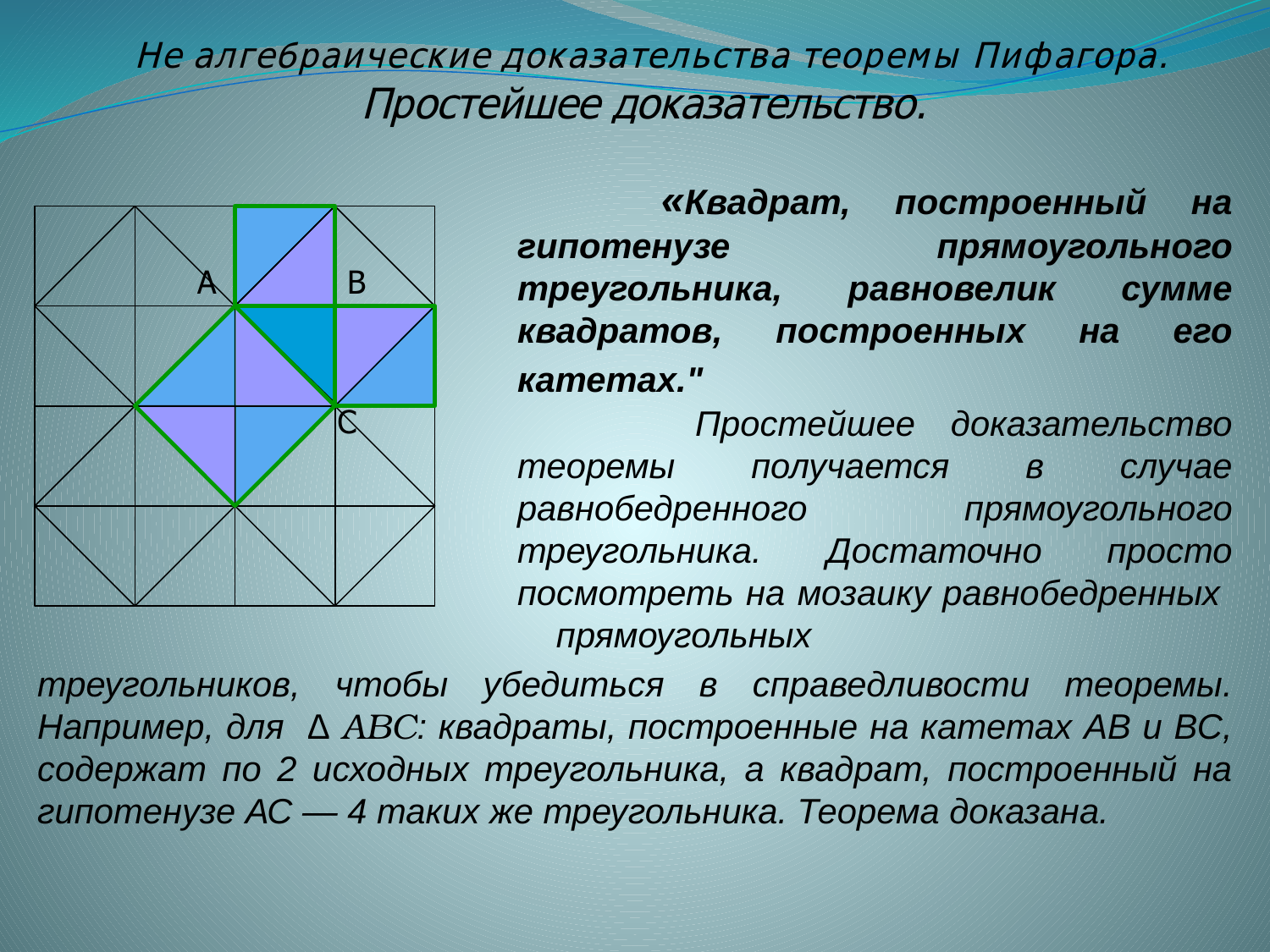

Не алгебраические доказательства теоремы Пифагора.
Простейшее доказательство.

   «Квадрат, построенный на гипотенузе прямоугольного треугольника, равновелик сумме квадратов, построенных на его катетах."
     Простейшее доказательство теоремы получается в случае равнобедренного прямоугольного треугольника. Достаточно просто посмотреть на мозаику равнобедренных      прямоугольных

А
В

С

треугольников, чтобы убедиться в справедливости теоремы. Например, для  ∆ ABC: квадраты, построенные на катетах АВ и ВС, содержат по 2 исходных треугольника, а квадрат, построенный на гипотенузе АС — 4 таких же треугольника. Теорема доказана.